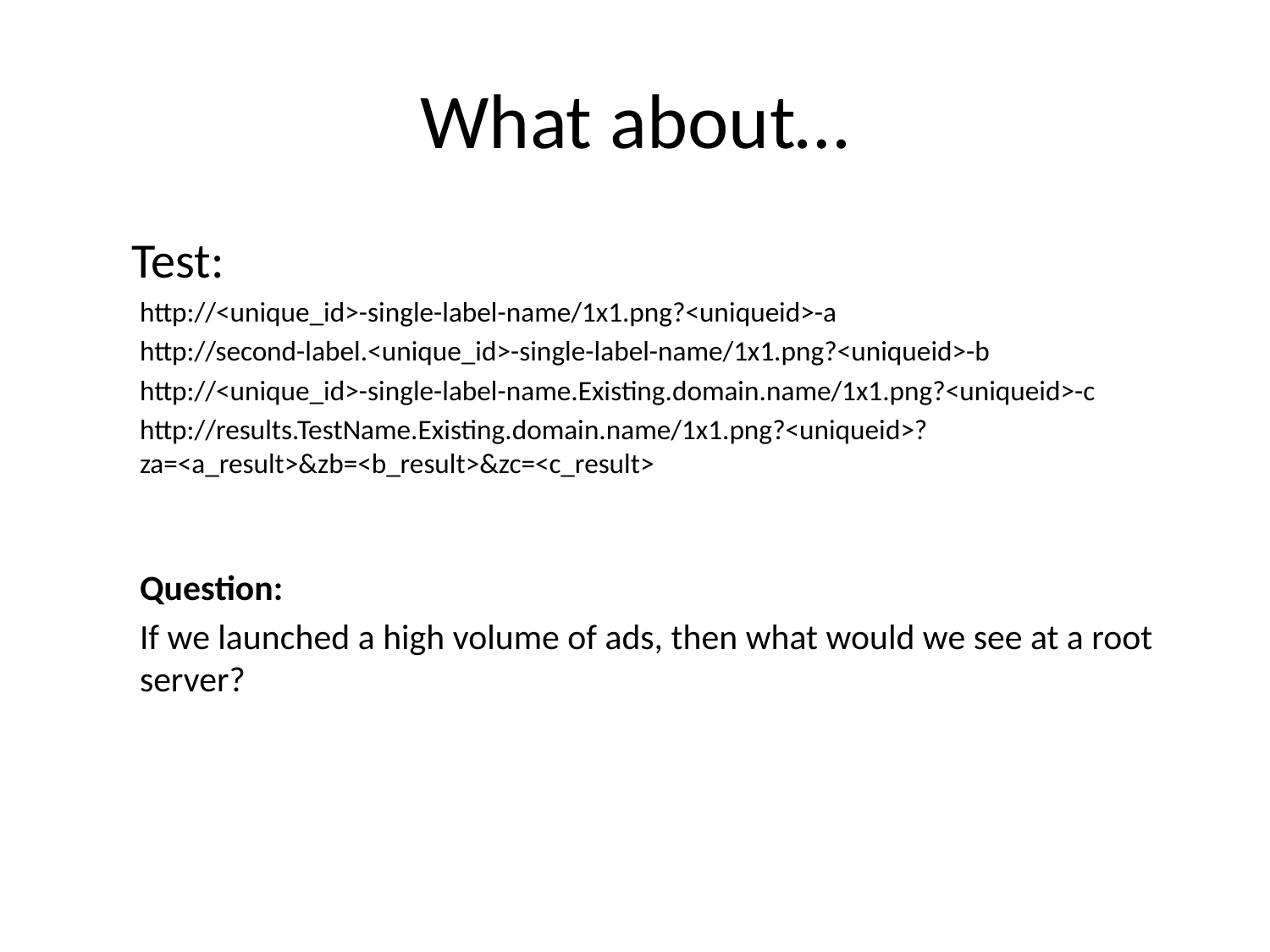

# What about…
Test:
http://<unique_id>-single-label-name/1x1.png?<uniqueid>-a
http://second-label.<unique_id>-single-label-name/1x1.png?<uniqueid>-b
http://<unique_id>-single-label-name.Existing.domain.name/1x1.png?<uniqueid>-c
http://results.TestName.Existing.domain.name/1x1.png?<uniqueid>?za=<a_result>&zb=<b_result>&zc=<c_result>

Question:
If we launched a high volume of ads, then what would we see at a root server?